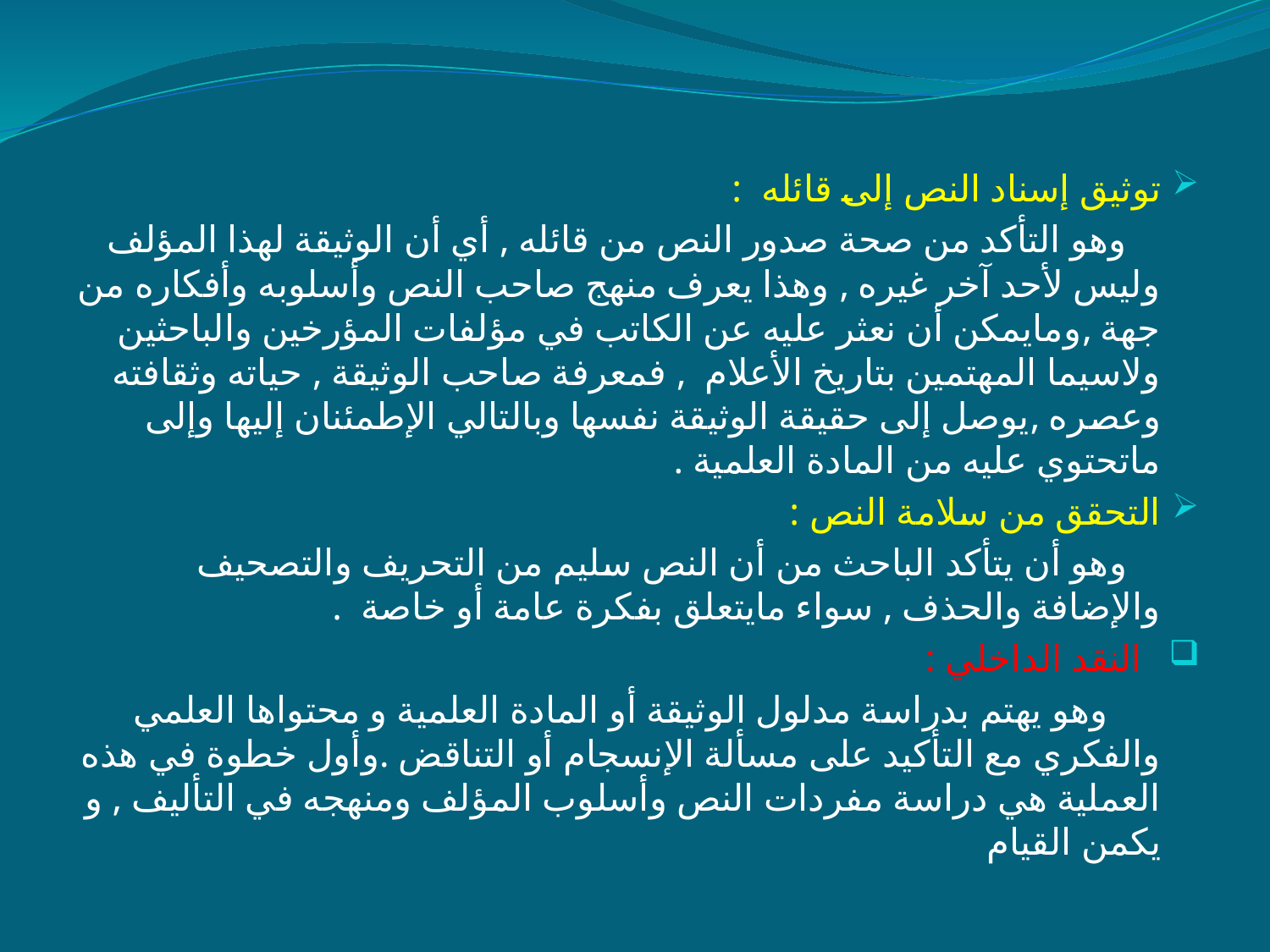

#
توثيق إسناد النص إلى قائله  :
       وهو التأكد من صحة صدور النص من قائله , أي أن الوثيقة لهذا المؤلف وليس لأحد آخر غيره , وهذا يعرف منهج صاحب النص وأسلوبه وأفكاره من جهة ,ومايمكن أن نعثر عليه عن الكاتب في مؤلفات المؤرخين والباحثين ولاسيما المهتمين بتاريخ الأعلام  , فمعرفة صاحب الوثيقة , حياته وثقافته  وعصره ,يوصل إلى حقيقة الوثيقة نفسها وبالتالي الإطمئنان إليها وإلى ماتحتوي عليه من المادة العلمية .
التحقق من سلامة النص :
       وهو أن يتأكد الباحث من أن النص سليم من التحريف والتصحيف والإضافة والحذف , سواء مايتعلق بفكرة عامة أو خاصة  .
  النقد الداخلي :
         وهو يهتم بدراسة مدلول الوثيقة أو المادة العلمية و محتواها العلمي والفكري مع التأكيد على مسألة الإنسجام أو التناقض .وأول خطوة في هذه العملية هي دراسة مفردات النص وأسلوب المؤلف ومنهجه في التأليف , و يكمن القيام